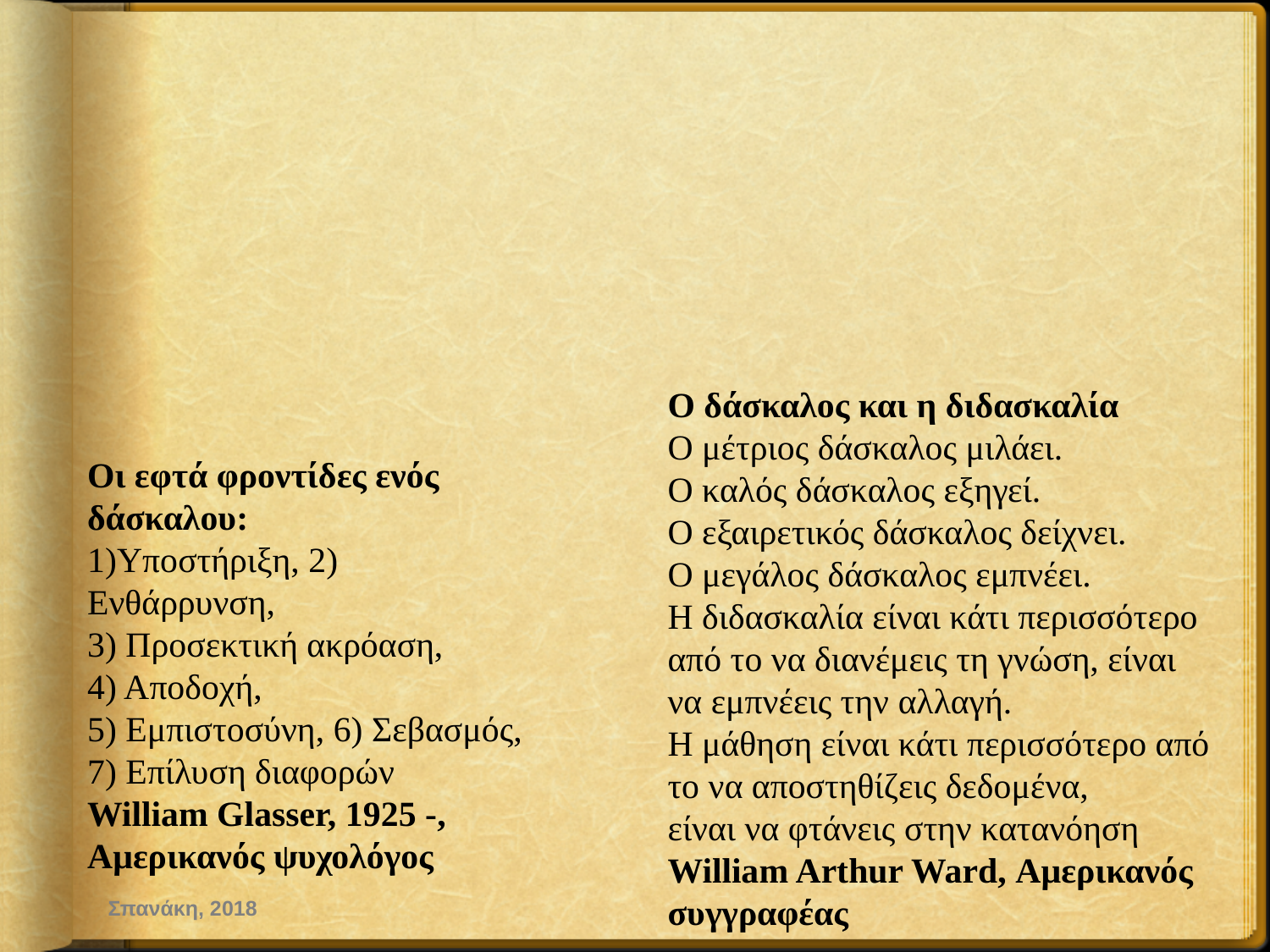

Ο δάσκαλος και η διδασκαλία
Ο μέτριος δάσκαλος μιλάει.
Ο καλός δάσκαλος εξηγεί.
Ο εξαιρετικός δάσκαλος δείχνει.
Ο μεγάλος δάσκαλος εμπνέει.
Η διδασκαλία είναι κάτι περισσότερο
από το να διανέμεις τη γνώση, είναι να εμπνέεις την αλλαγή.
Η μάθηση είναι κάτι περισσότερο από το να αποστηθίζεις δεδομένα,
είναι να φτάνεις στην κατανόηση
William Arthur Ward, Αμερικανός συγγραφέας
Οι εφτά φροντίδες ενός δάσκαλου:
1)Υποστήριξη, 2) Ενθάρρυνση,
3) Προσεκτική ακρόαση,
4) Αποδοχή,
5) Εμπιστοσύνη, 6) Σεβασμός,
7) Επίλυση διαφορών
William Glasser, 1925 -, Αμερικανός ψυχολόγος
Σπανάκη, 2018